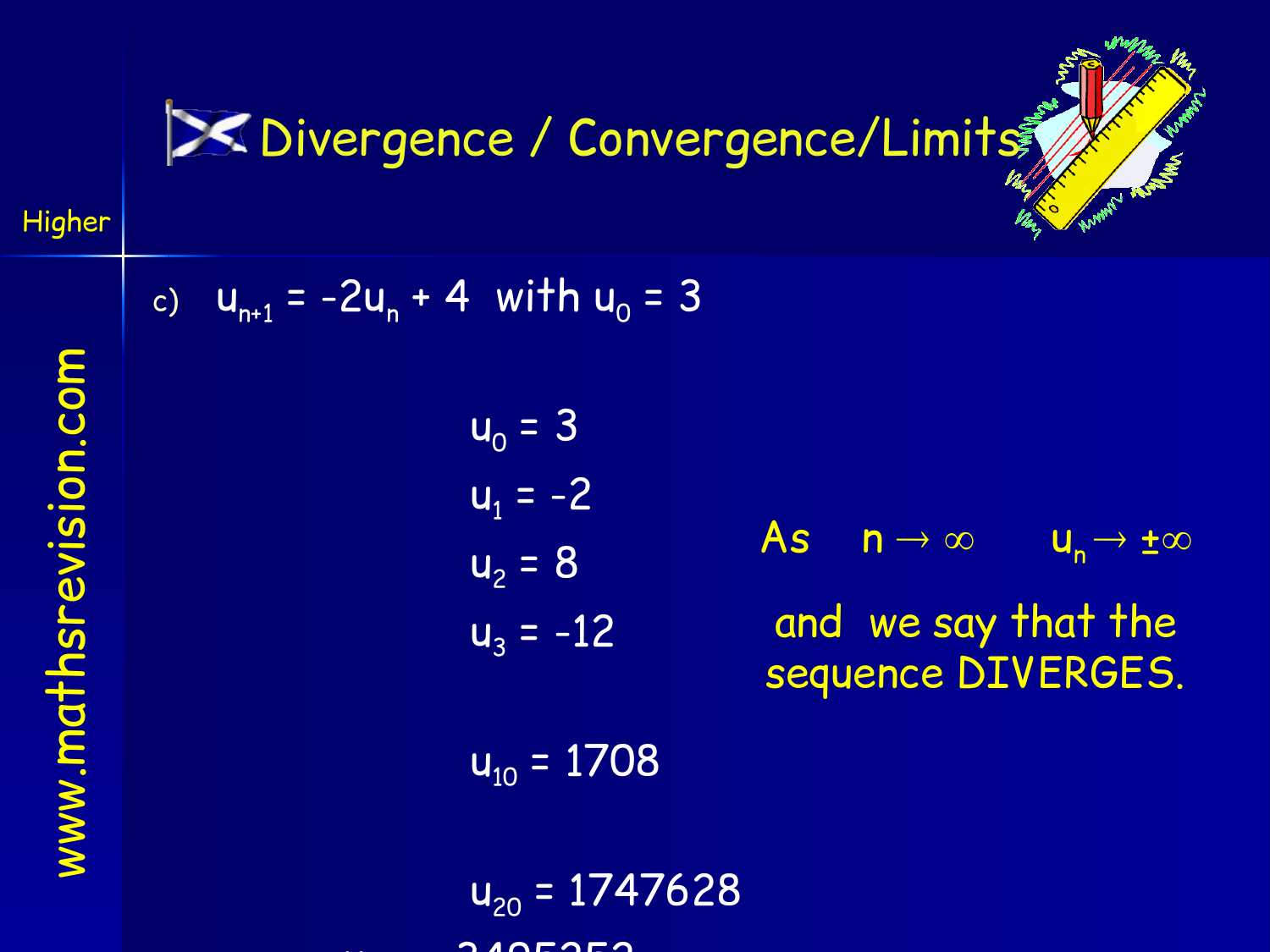

# Divergence / Convergence/Limits
Higher
un+1 = -2un + 4  with u0 = 3

                	u0 = 3
                	u1 = -2
                	u2 = 8
                 	u3 = -12

                 	u10 = 1708

                	u20 = 1747628
		u21 = -3495252
As    n → ∞      un → ±∞
and  we say that the sequence DIVERGES.